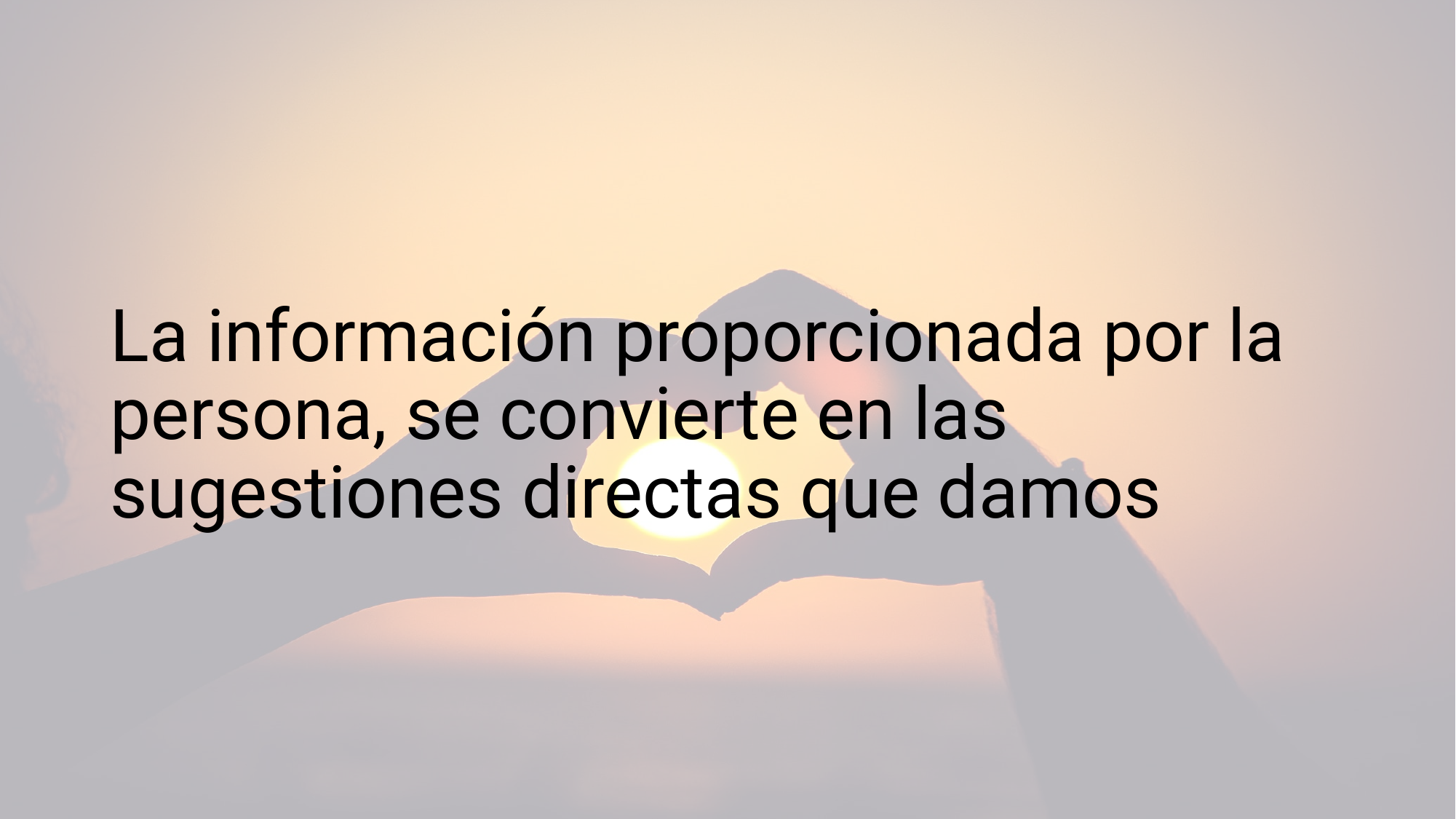

# La información proporcionada por la persona, se convierte en las sugestiones directas que damos